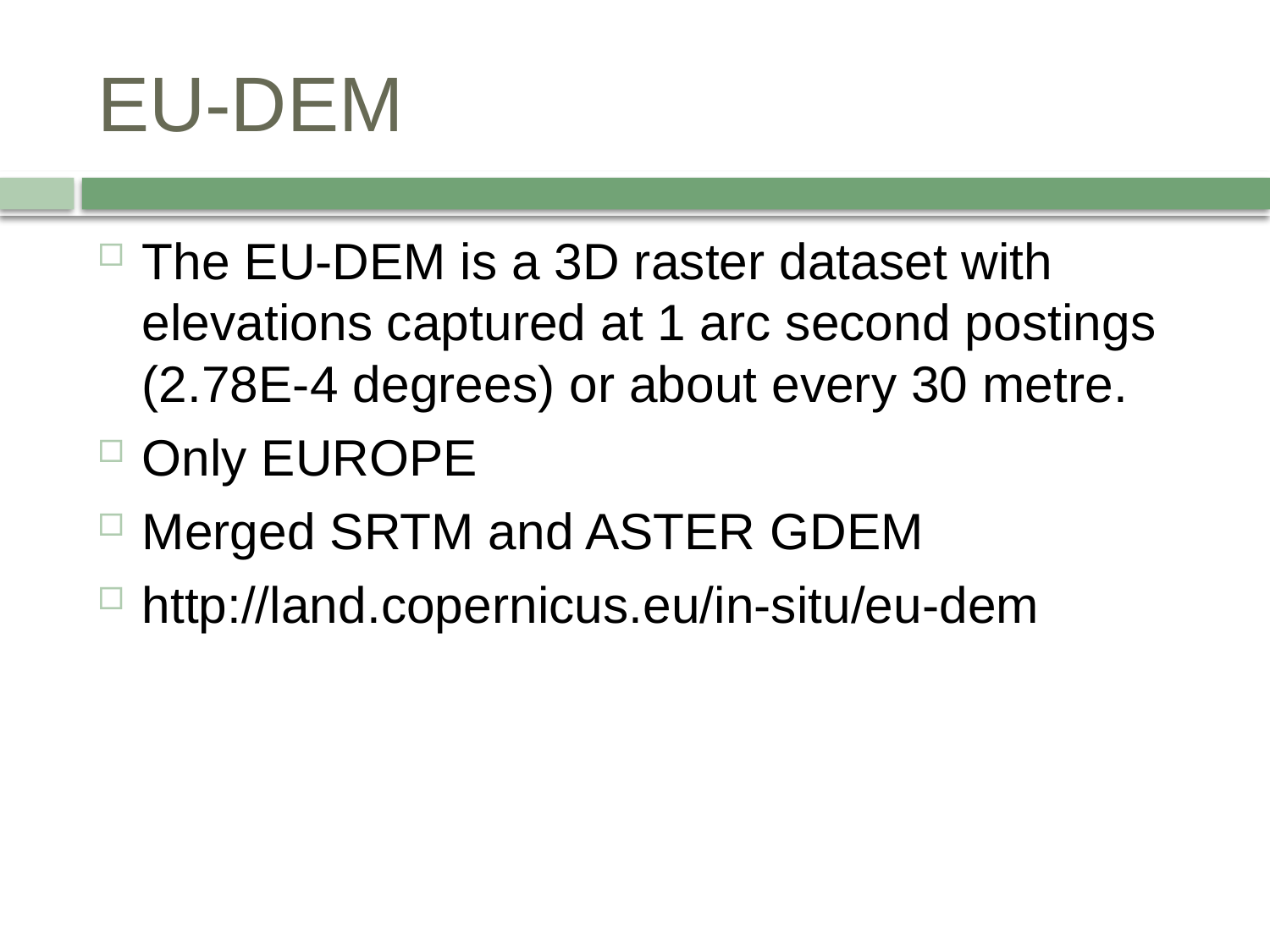

# EU-DEM
The EU-DEM is a 3D raster dataset with elevations captured at 1 arc second postings (2.78E-4 degrees) or about every 30 metre.
Only EUROPE
Merged SRTM and ASTER GDEM
http://land.copernicus.eu/in-situ/eu-dem